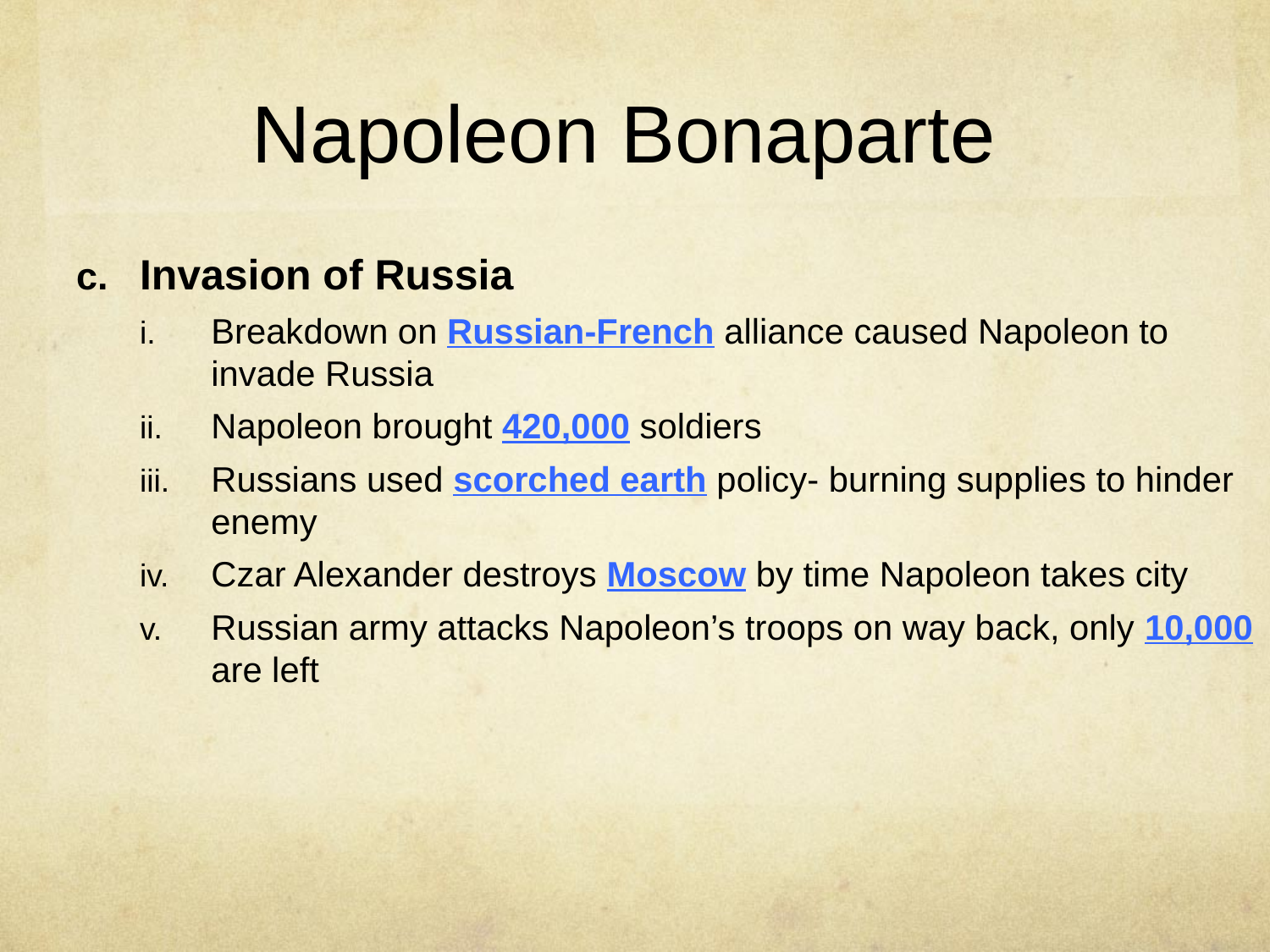

# Napoleon Bonaparte
Invasion of Russia
Breakdown on Russian-French alliance caused Napoleon to invade Russia
Napoleon brought 420,000 soldiers
Russians used scorched earth policy- burning supplies to hinder enemy
Czar Alexander destroys Moscow by time Napoleon takes city
Russian army attacks Napoleon’s troops on way back, only 10,000 are left